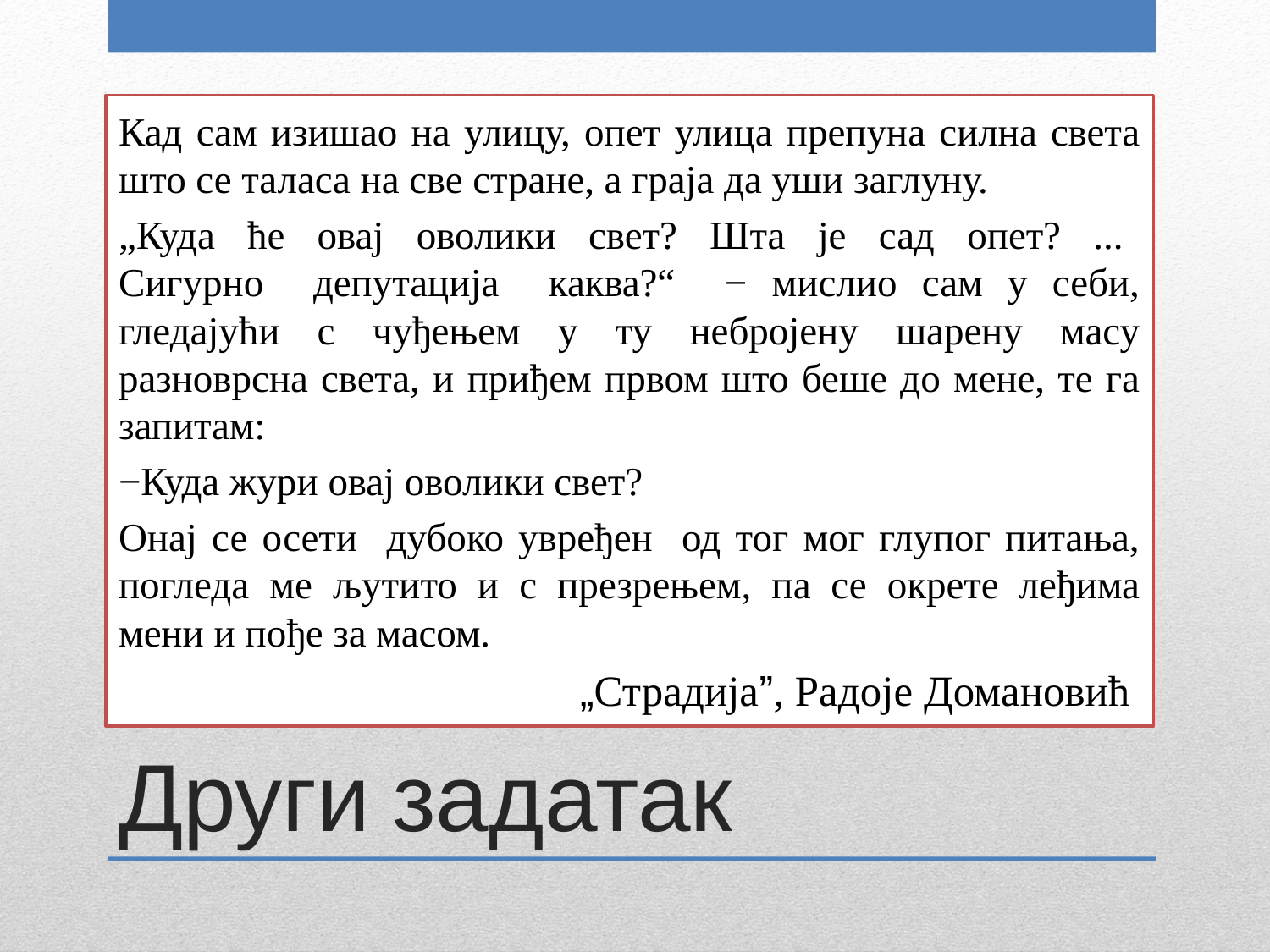

Кад сам изишао на улицу, опет улица препуна силна света што се таласа на све стране, а граја да уши заглуну.
„Куда  ће  овај  оволики  свет?  Шта  је  сад  опет?  ...  Сигурно  депутација  каква?“  − мислио сам у себи, гледајући с чуђењем у ту небројену шарену масу разноврсна света, и приђем првом што беше до мене, те га запитам:
−Куда жури овај оволики свет?
Онај се осети  дубоко увређен  од тог мог глупог питања, погледа ме љутито и с презрењем, па се окрете леђима мени и пође за масом.
„Страдија”, Радоје Домановић
# Други задатак